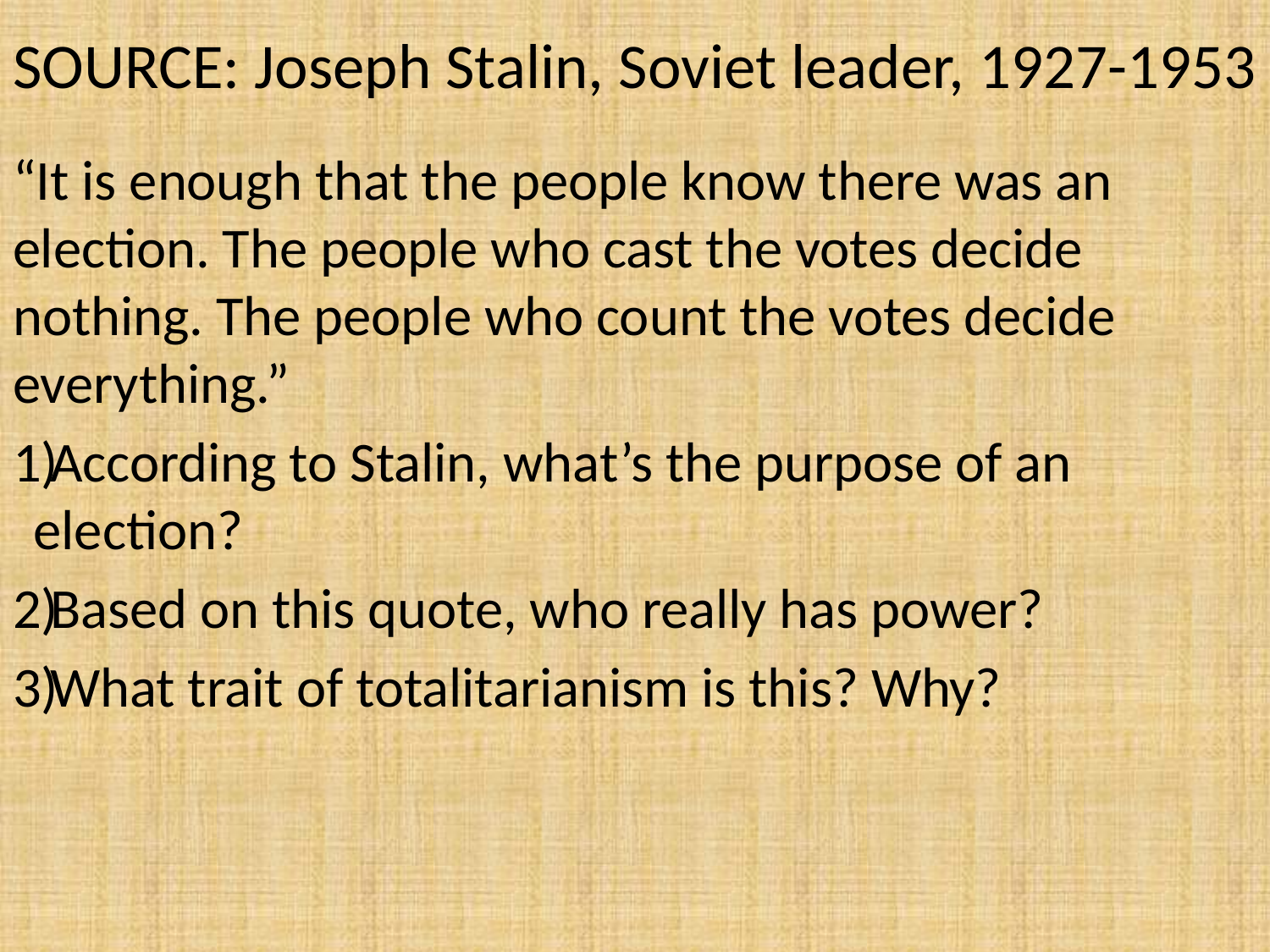

# SOURCE: Joseph Stalin, Soviet leader, 1927-1953
“It is enough that the people know there was an election. The people who cast the votes decide nothing. The people who count the votes decide everything.”
According to Stalin, what’s the purpose of an election?
Based on this quote, who really has power?
What trait of totalitarianism is this? Why?